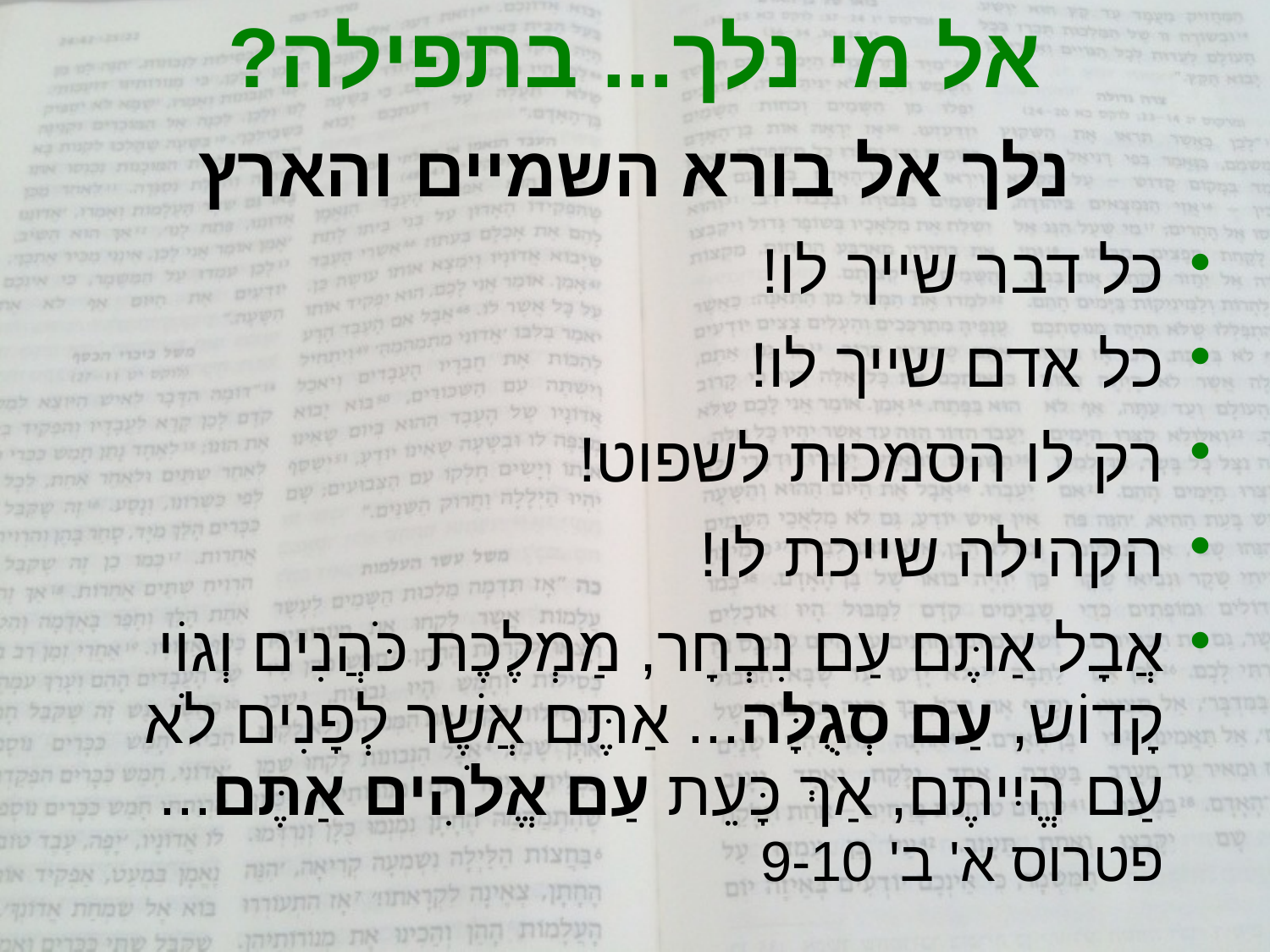

# אל מי נלך... בתפילה?
נלך אל בורא השמיים והארץ
כל דבר שייך לו!
כל אדם שייך לו!
רק לו הסמכות לשפוט!
הקהילה שייכת לו!
אֲבָל אַתֶּם עַם נִבְחָר, מַמְלֶכֶת כֹּהֲנִים וְגוֹי קָדוֹש, עַם סְגֻלָּה... אַתֶּם אֲשֶׁר לְפָנִים לֹא עַם הֱיִיתֶם, אַךְ כָּעֵת עַם אֱלֹהִים אַתֶּם...  פטרוס א' ב' 9-10